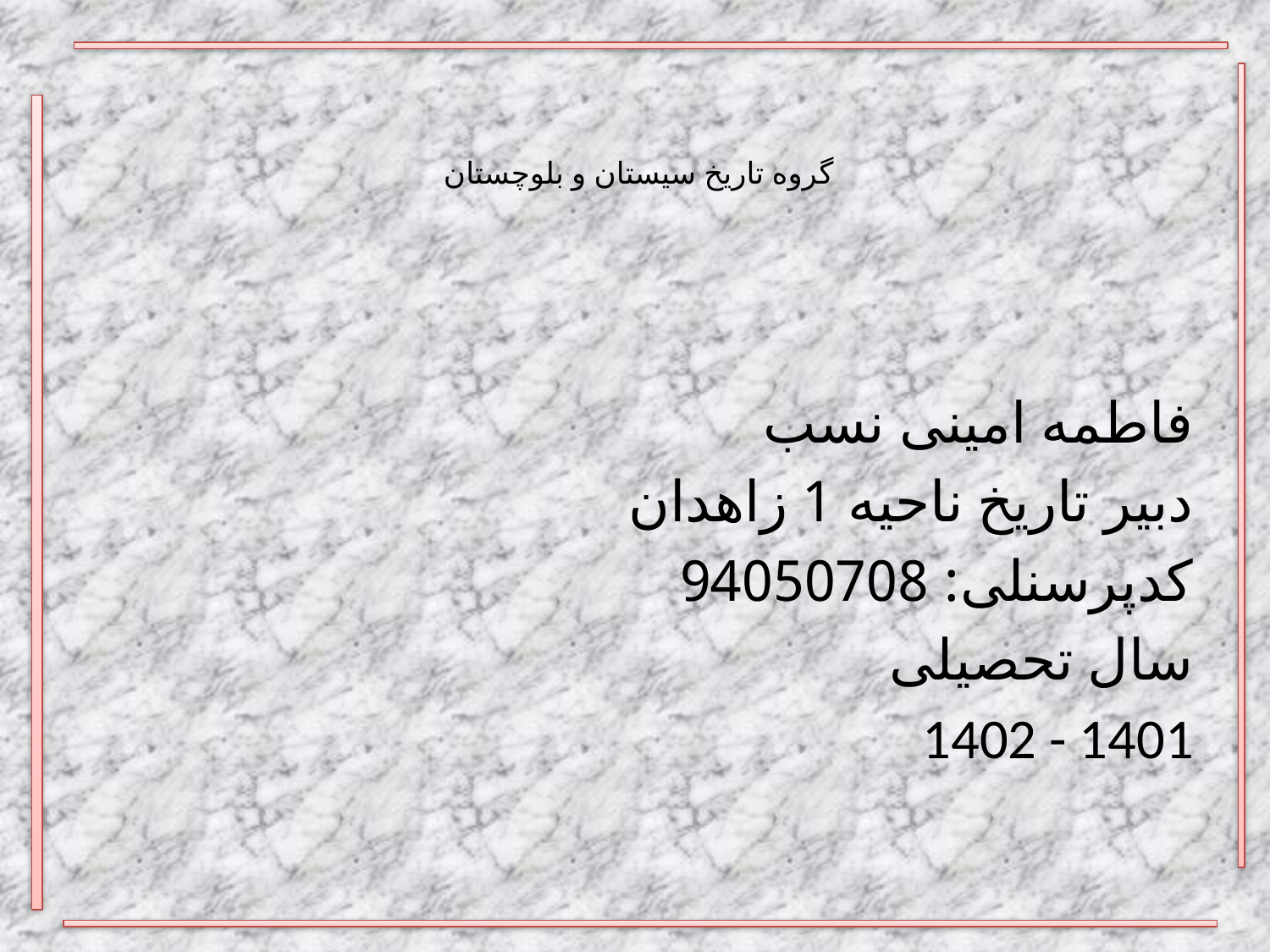

# گروه تاریخ سیستان و بلوچستان

فاطمه امینی نسب
دبیر تاریخ ناحیه 1 زاهدان
کدپرسنلی: 94050708
                           سال تحصیلی
                          1402 - 1401